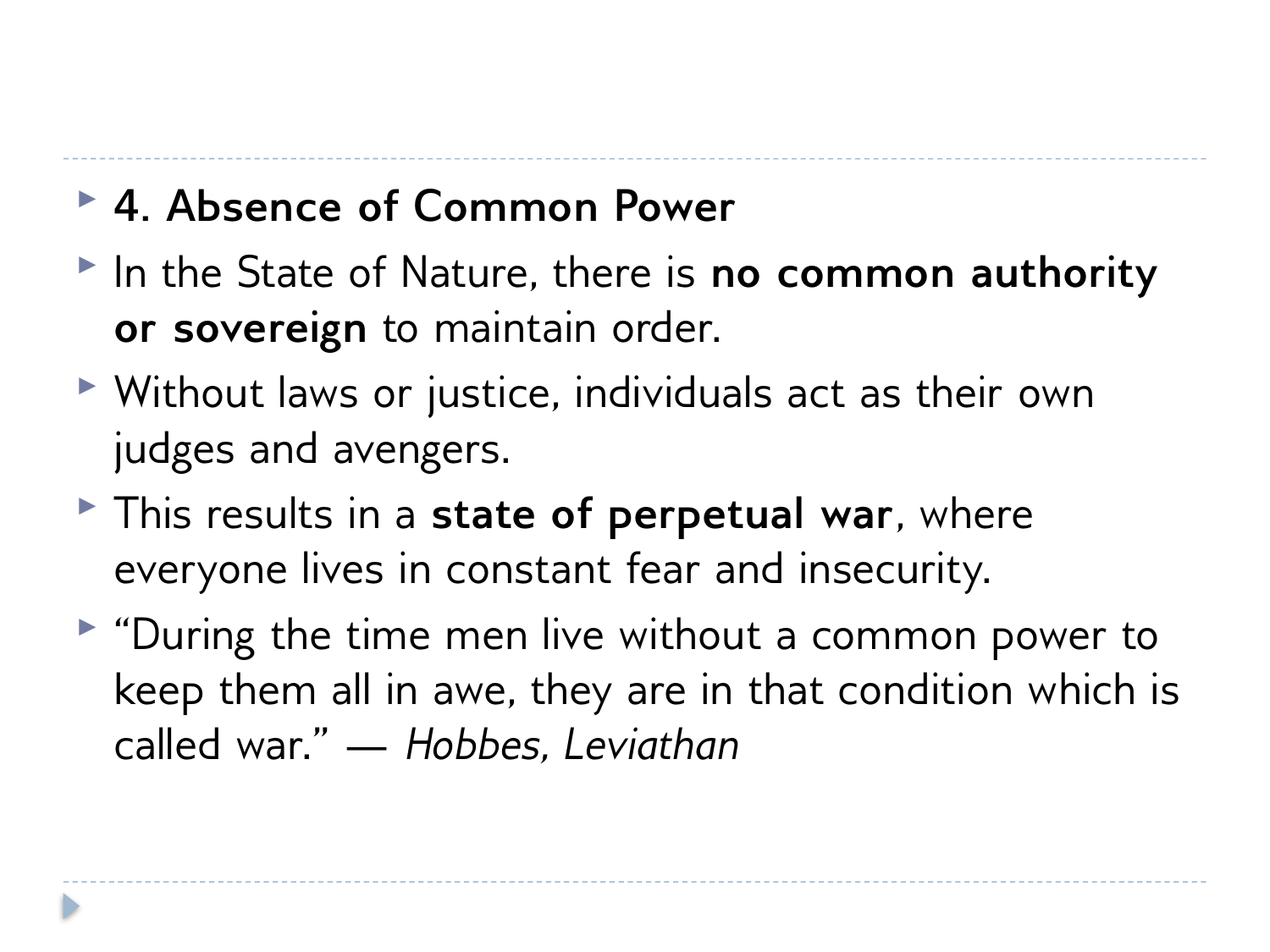

#
4. Absence of Common Power
In the State of Nature, there is no common authority or sovereign to maintain order.
Without laws or justice, individuals act as their own judges and avengers.
This results in a state of perpetual war, where everyone lives in constant fear and insecurity.
“During the time men live without a common power to keep them all in awe, they are in that condition which is called war.” — Hobbes, Leviathan